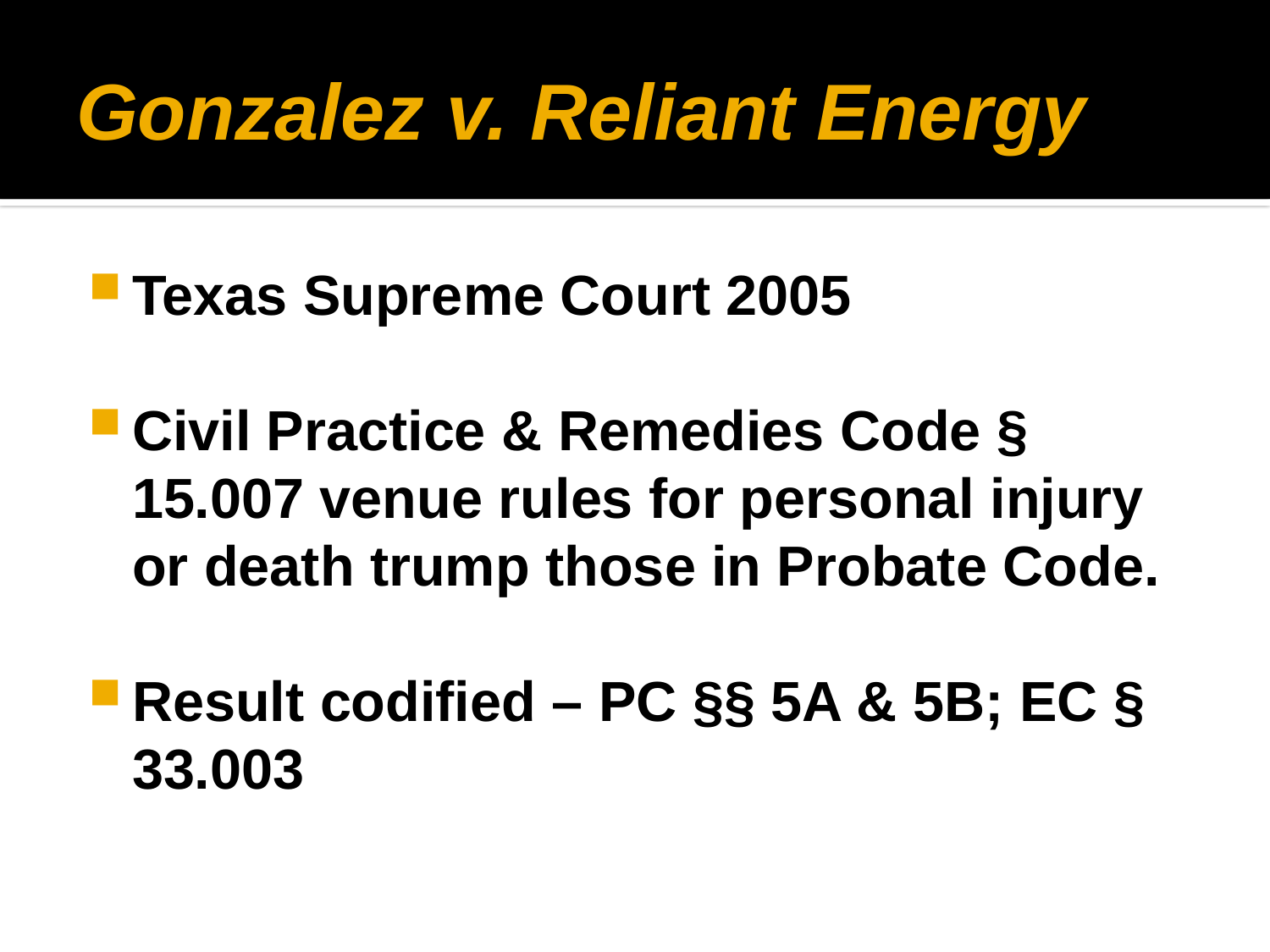

# Gonzalez v. Reliant Energy
Texas Supreme Court 2005

Civil Practice & Remedies Code § 15.007 venue rules for personal injury or death trump those in Probate Code.

Result codified – PC §§ 5A & 5B; EC § 33.003